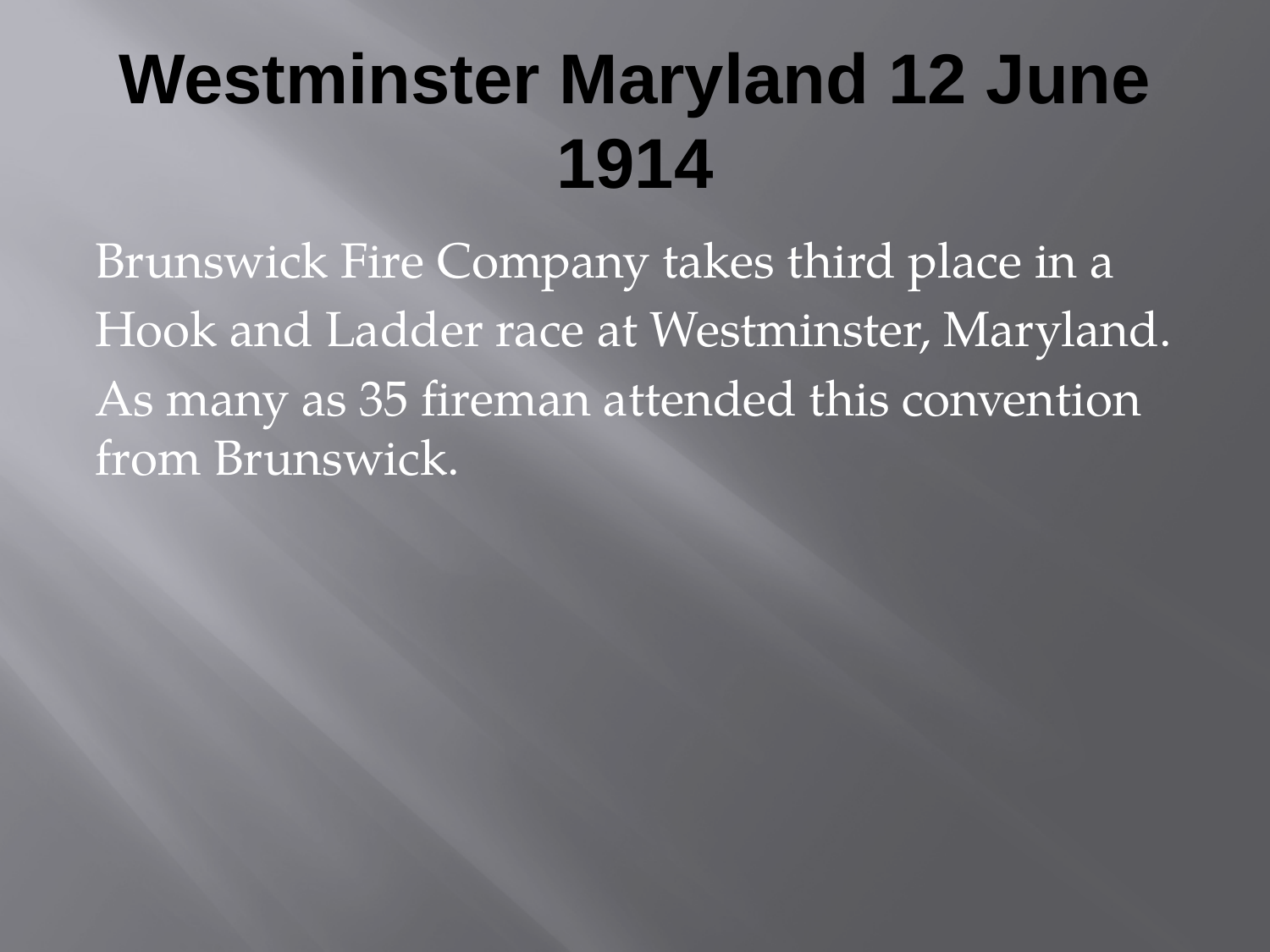

# Westminster Maryland 12 June 1914
Brunswick Fire Company takes third place in a
Hook and Ladder race at Westminster, Maryland.
As many as 35 fireman attended this convention from Brunswick.